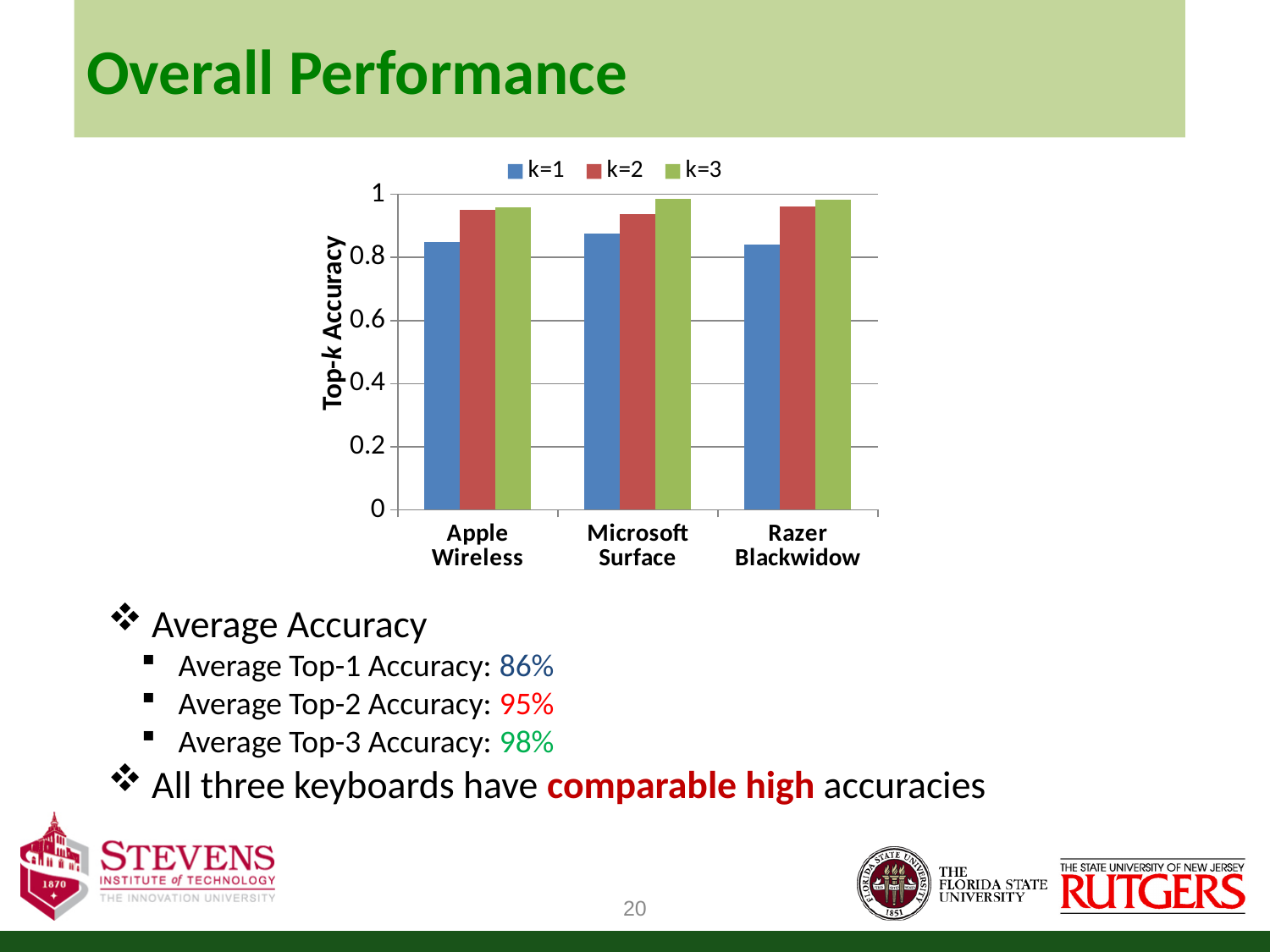

Overall Performance

### Chart

| Category | k=1 | k=2 | k=3 |
|---|---|---|---|
| Apple Wireless | 0.8481000000000006 | 0.9500000000000006 | 0.9577000000000023 |
| Microsoft Surface | 0.8750000000000024 | 0.9365 | 0.9864999999999995 |
| Razer Blackwidow | 0.8404 | 0.9615 | 0.9827 |

Top-k Accuracy
 Average Accuracy
 Average Top-1 Accuracy: 86%
 Average Top-2 Accuracy: 95%
 Average Top-3 Accuracy: 98%
 All three keyboards have comparable high accuracies

20